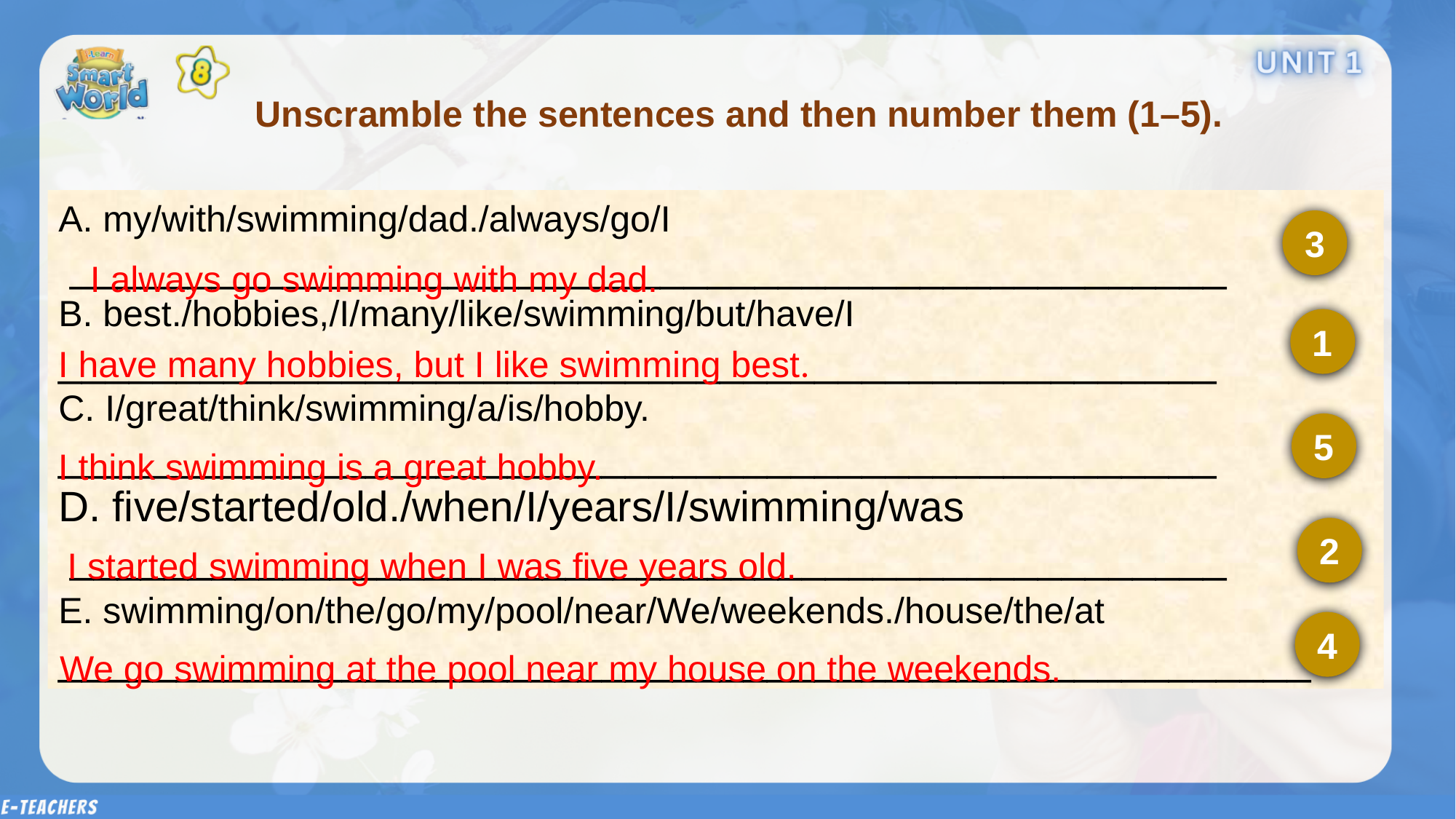

Unscramble the sentences and then number them (1–5).
A. my/with/swimming/dad./always/go/I
 _________________________________________________
B. best./hobbies,/I/many/like/swimming/but/have/I
_________________________________________________
C. I/great/think/swimming/a/is/hobby.
_________________________________________________
D. five/started/old./when/I/years/I/swimming/was
 _________________________________________________
E. swimming/on/the/go/my/pool/near/We/weekends./house/the/at
_____________________________________________________
3
 I always go swimming with my dad.
1
 I have many hobbies, but I like swimming best.
5
 I think swimming is a great hobby.
2
 I started swimming when I was five years old.
4
We go swimming at the pool near my house on the weekends.